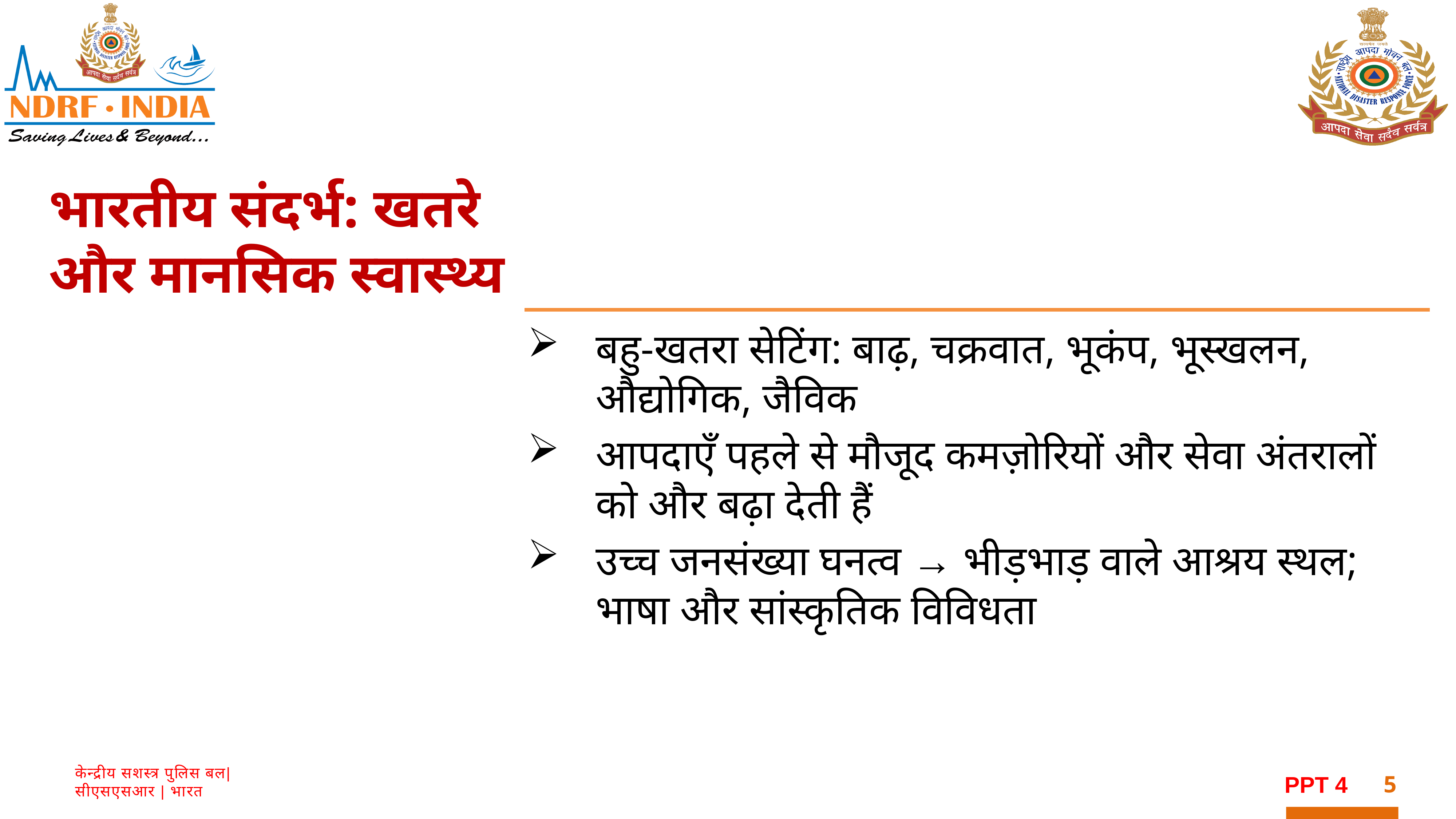

भारतीय संदर्भ: खतरे और मानसिक स्वास्थ्य
बहु-खतरा सेटिंग: बाढ़, चक्रवात, भूकंप, भूस्खलन, औद्योगिक, जैविक
आपदाएँ पहले से मौजूद कमज़ोरियों और सेवा अंतरालों को और बढ़ा देती हैं
उच्च जनसंख्या घनत्व → भीड़भाड़ वाले आश्रय स्थल; भाषा और सांस्कृतिक विविधता
5